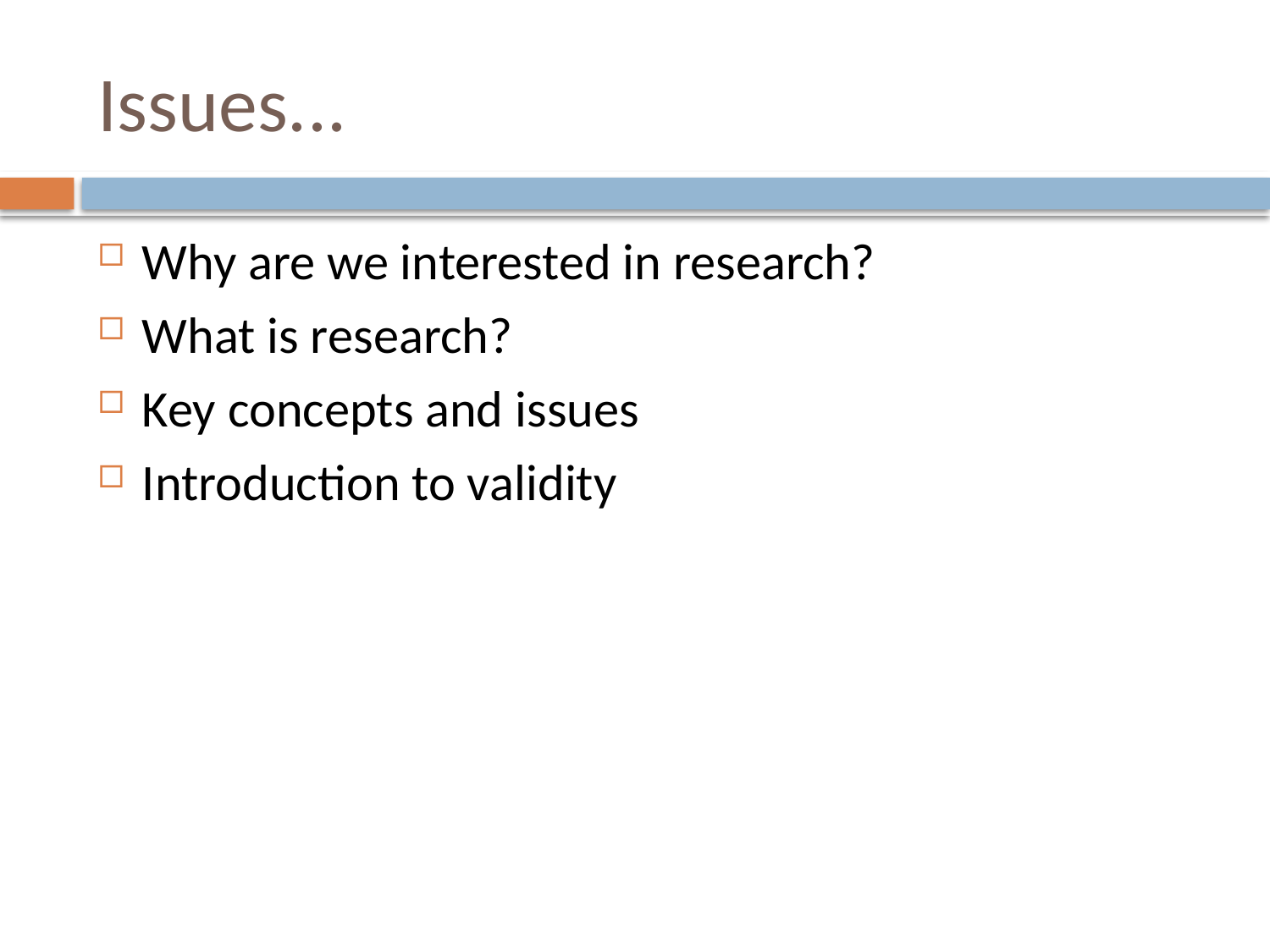

# Issues...
Why are we interested in research?
What is research?
Key concepts and issues
Introduction to validity